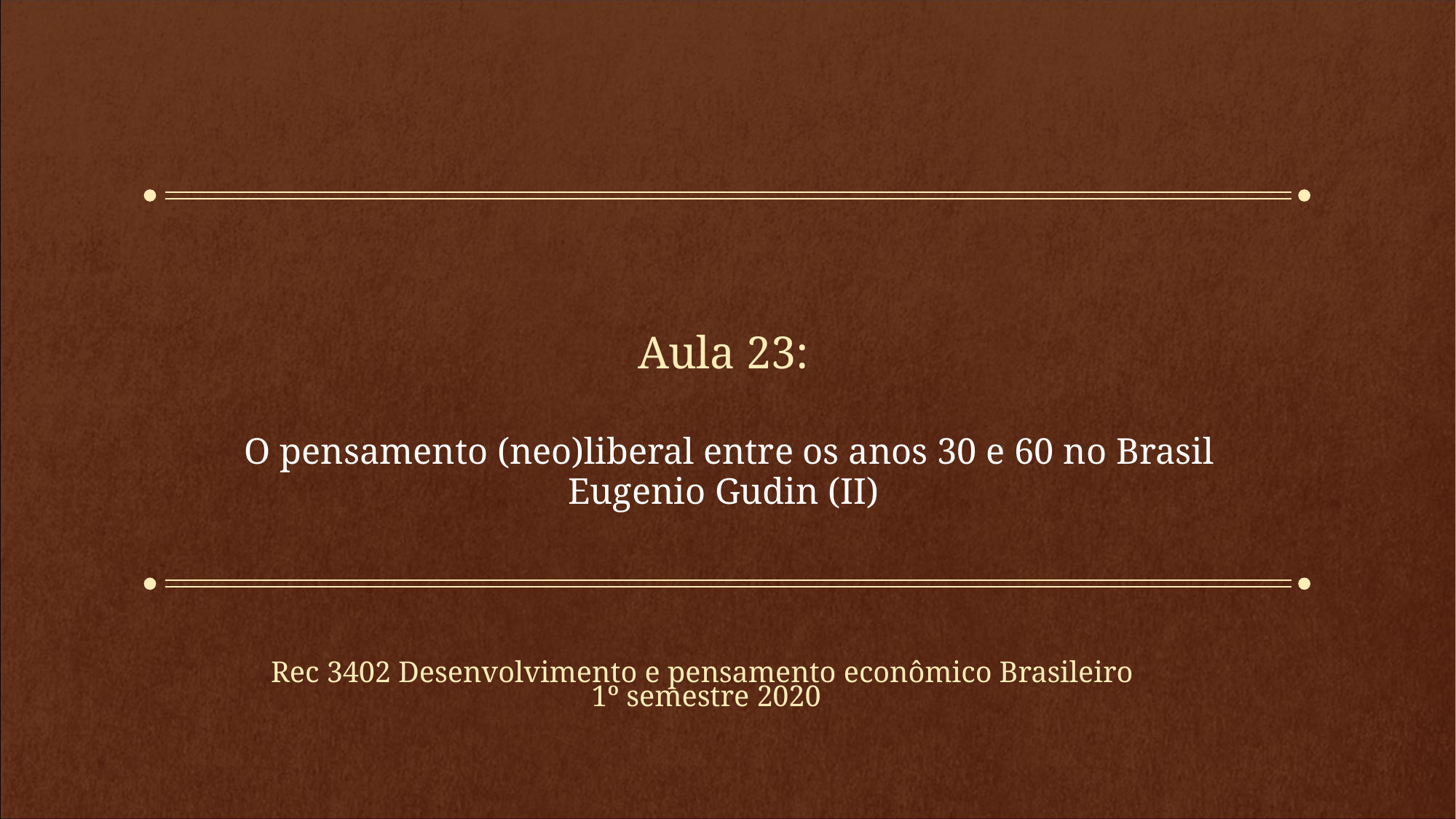

# Aula 23: O pensamento (neo)liberal entre os anos 30 e 60 no Brasil Eugenio Gudin (II)

Rec 3402 Desenvolvimento e pensamento econômico Brasileiro
1º semestre 2020